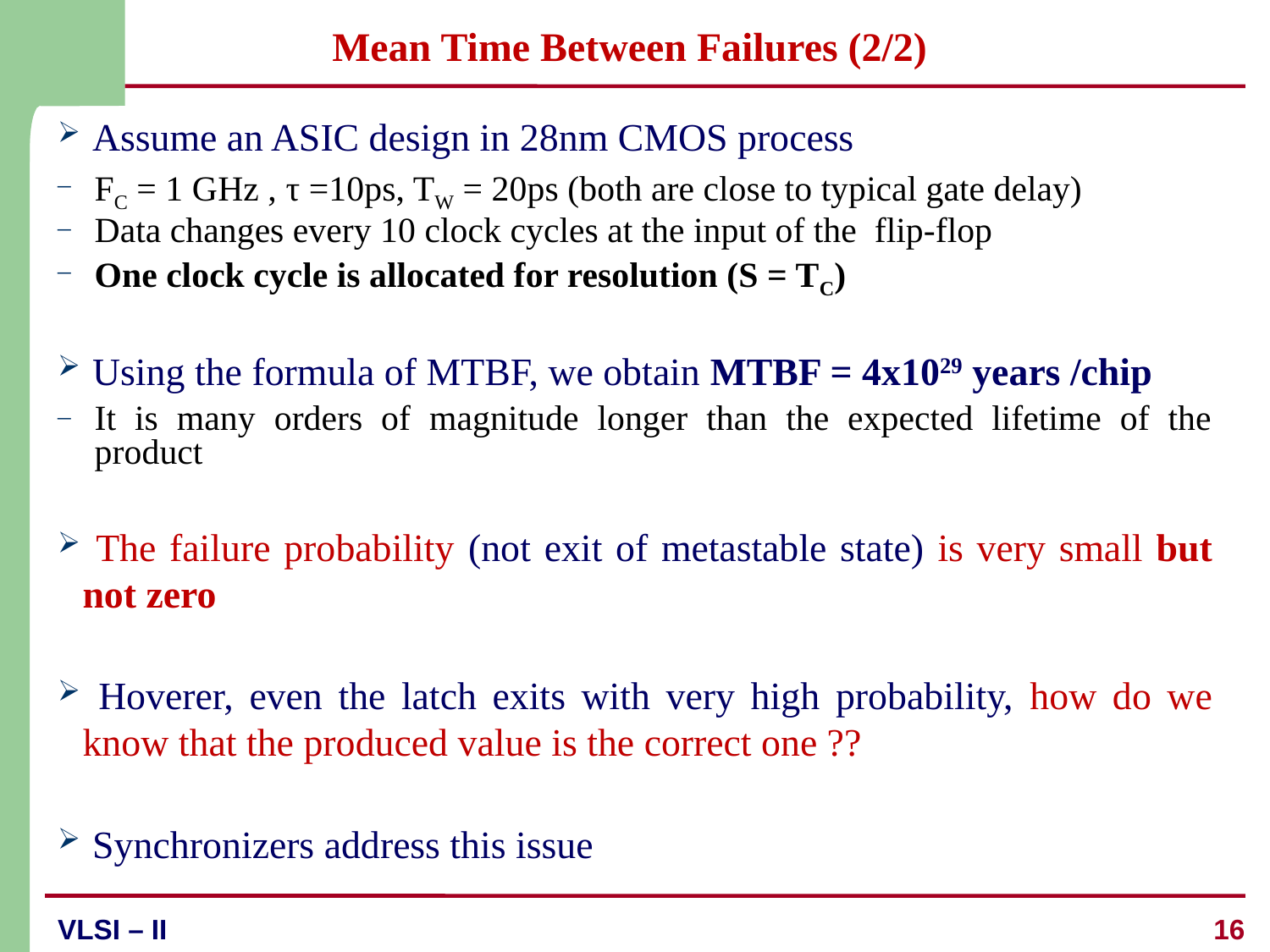

# Mean Time Between Failures (2/2)
 Assume an ASIC design in 28nm CMOS process
FC = 1 GHz , τ =10ps, TW = 20ps (both are close to typical gate delay)
Data changes every 10 clock cycles at the input of the  flip-flop
One clock cycle is allocated for resolution (S = TC)

 Using the formula of MTBF, we obtain MTBF = 4x1029 years /chip
It is many orders of magnitude longer than the expected lifetime of the product

 The failure probability (not exit of metastable state) is very small but not zero

 Hoverer, even the latch exits with very high probability, how do we know that the produced value is the correct one ??

 Synchronizers address this issue

16
VLSI – II